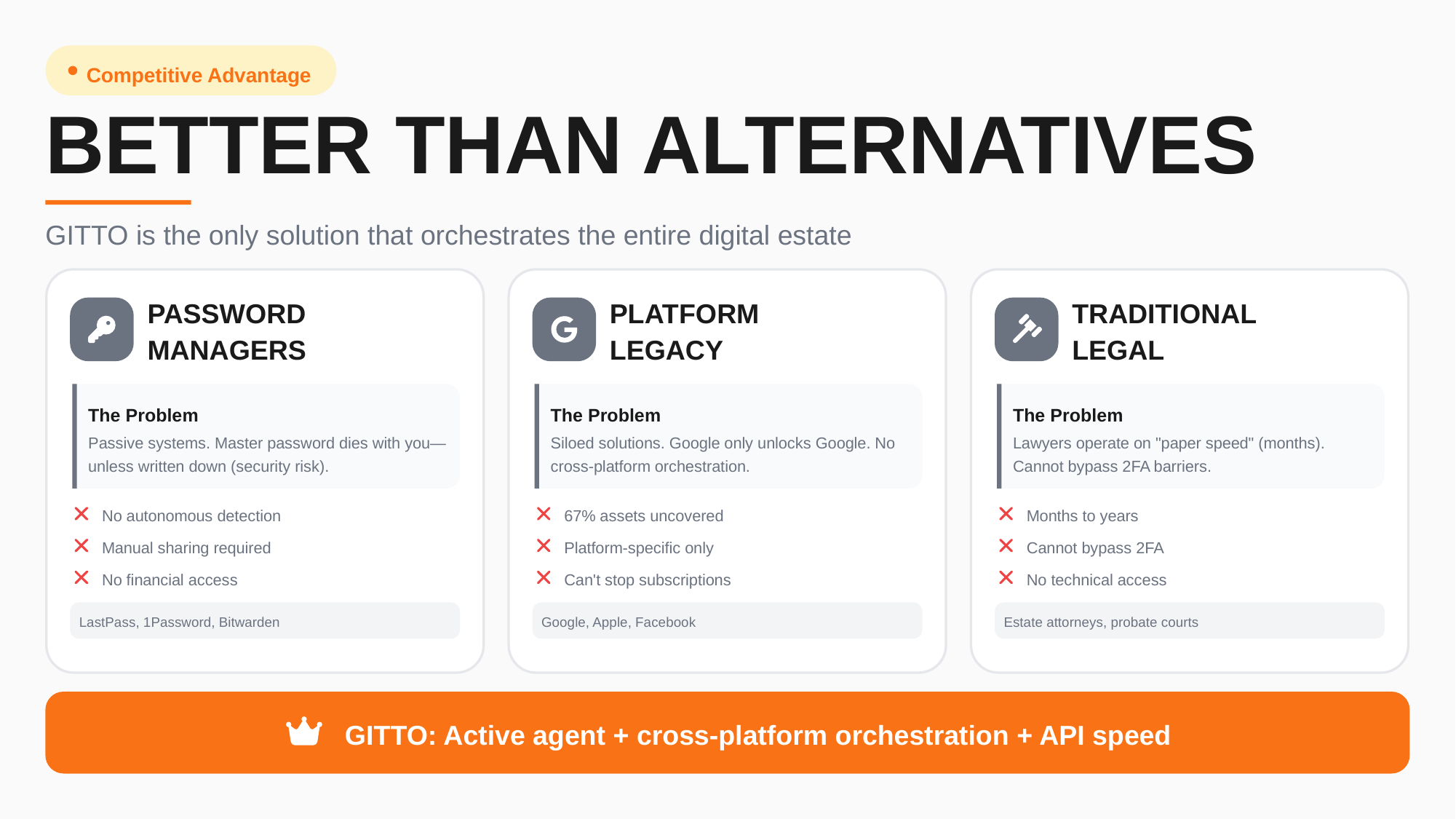

Competitive Advantage

BETTER THAN ALTERNATIVES

GITTO is the only solution that orchestrates the entire digital estate

PASSWORD
MANAGERS
PLATFORM
LEGACY
TRADITIONAL
LEGAL

The Problem
The Problem
The Problem
Passive systems. Master password dies with you—unless written down (security risk).
Siloed solutions. Google only unlocks Google. No cross-platform orchestration.
Lawyers operate on "paper speed" (months). Cannot bypass 2FA barriers.
No autonomous detection
67% assets uncovered
Months to years

Manual sharing required
Platform-specific only
Cannot bypass 2FA

No financial access
Can't stop subscriptions
No technical access

LastPass, 1Password, Bitwarden
Google, Apple, Facebook
Estate attorneys, probate courts

GITTO: Active agent + cross-platform orchestration + API speed